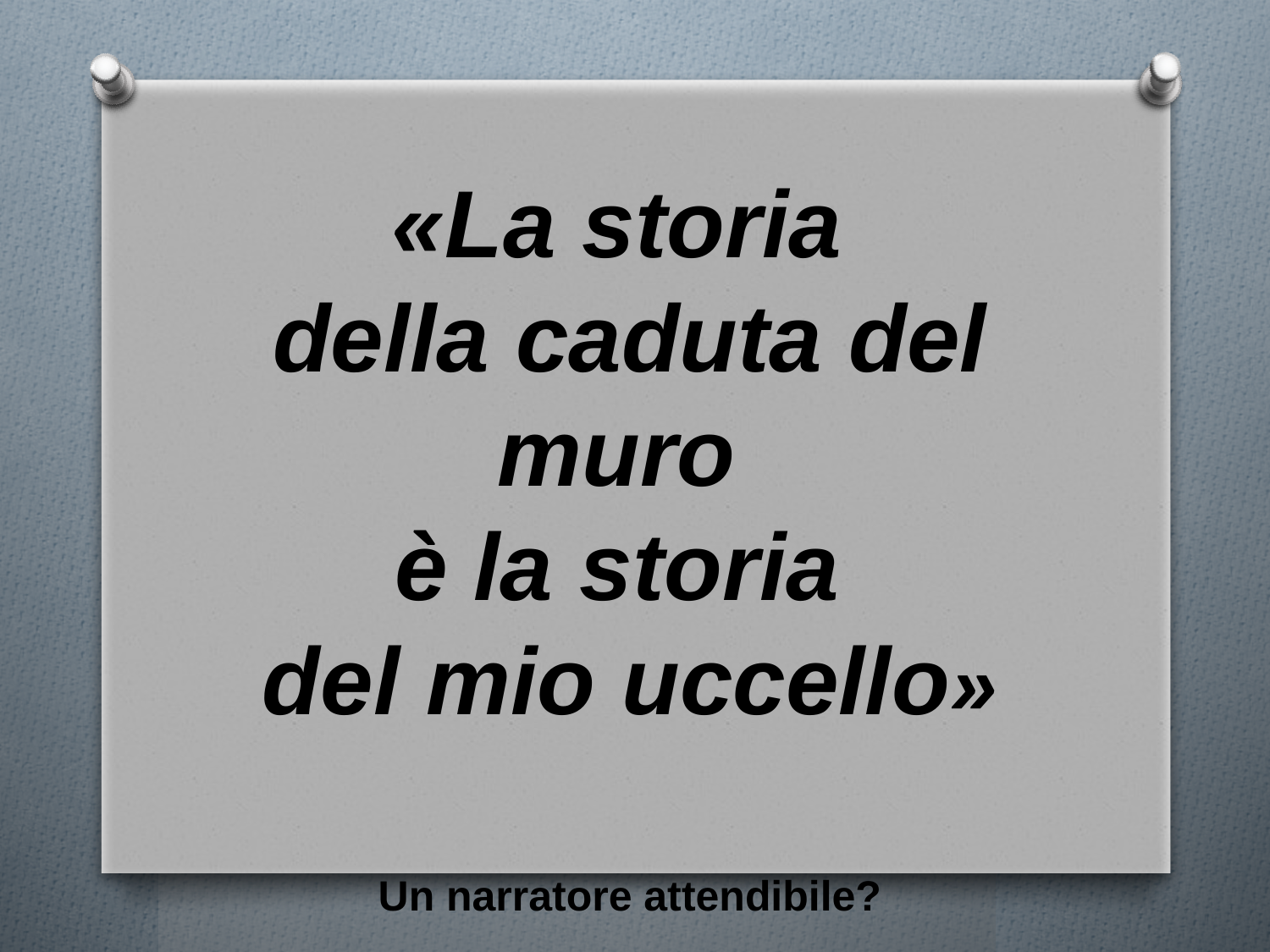

«La storia
della caduta del muro
è la storia
del mio uccello»

Un narratore attendibile?